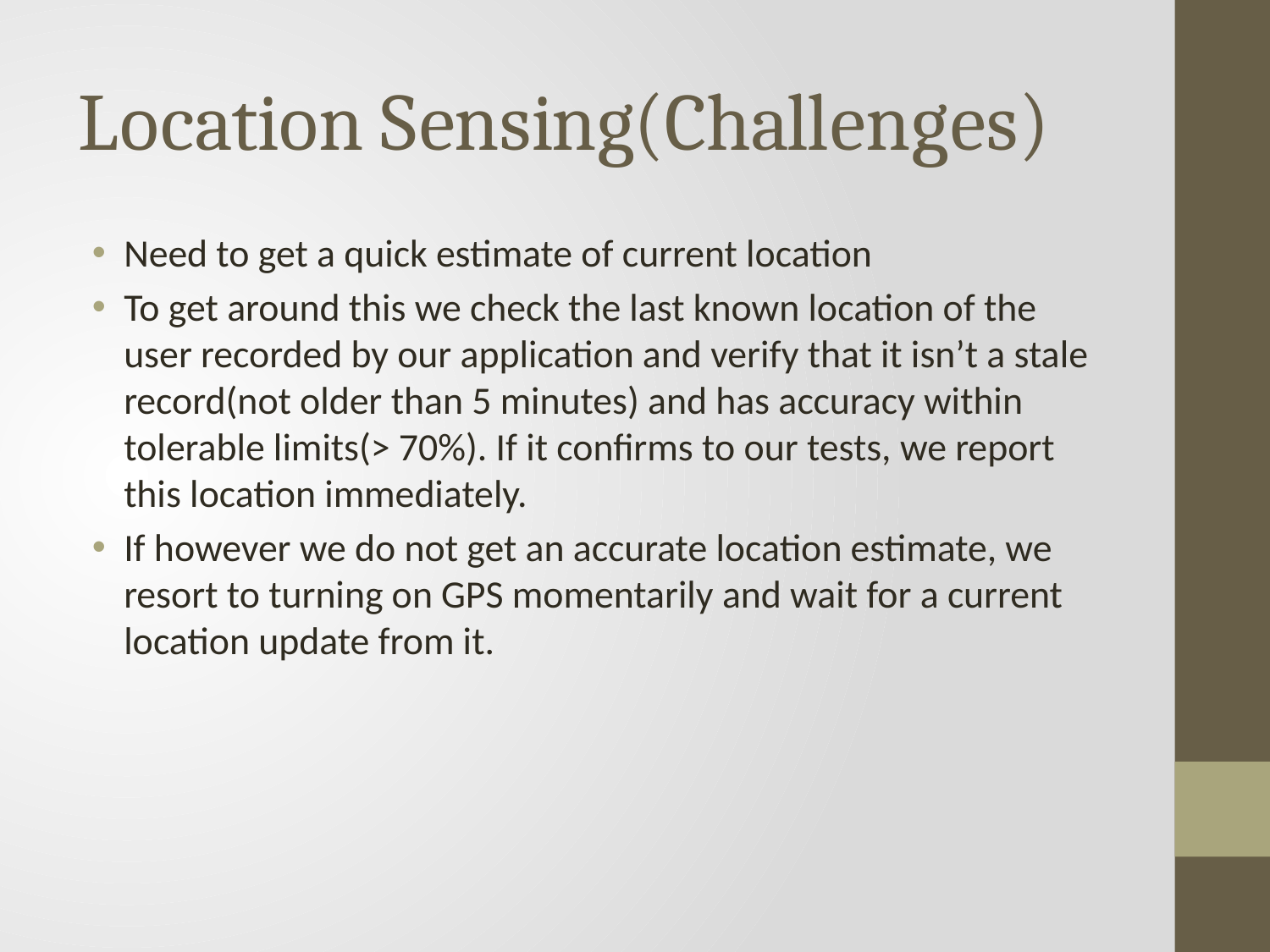

# Location Sensing(Challenges)
Need to get a quick estimate of current location
To get around this we check the last known location of the user recorded by our application and verify that it isn’t a stale record(not older than 5 minutes) and has accuracy within tolerable limits(> 70%). If it confirms to our tests, we report this location immediately.
If however we do not get an accurate location estimate, we resort to turning on GPS momentarily and wait for a current location update from it.